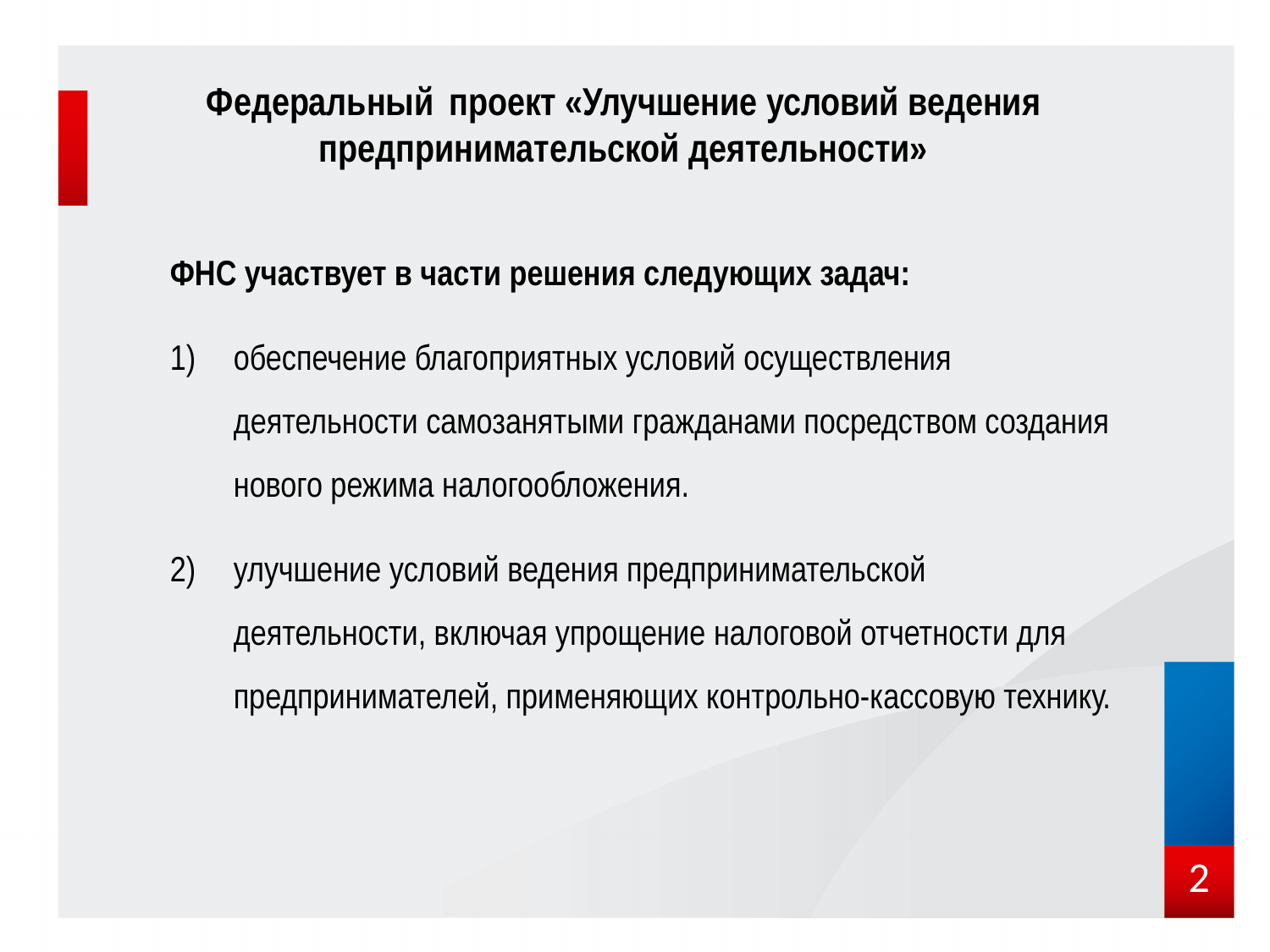

# Федеральный	 проект «Улучшение условий ведения предпринимательской деятельности»
ФНС участвует в части решения следующих задач:
обеспечение благоприятных условий осуществления деятельности самозанятыми гражданами посредством создания нового режима налогообложения.
улучшение условий ведения предпринимательской деятельности, включая упрощение налоговой отчетности для предпринимателей, применяющих контрольно-кассовую технику.

2